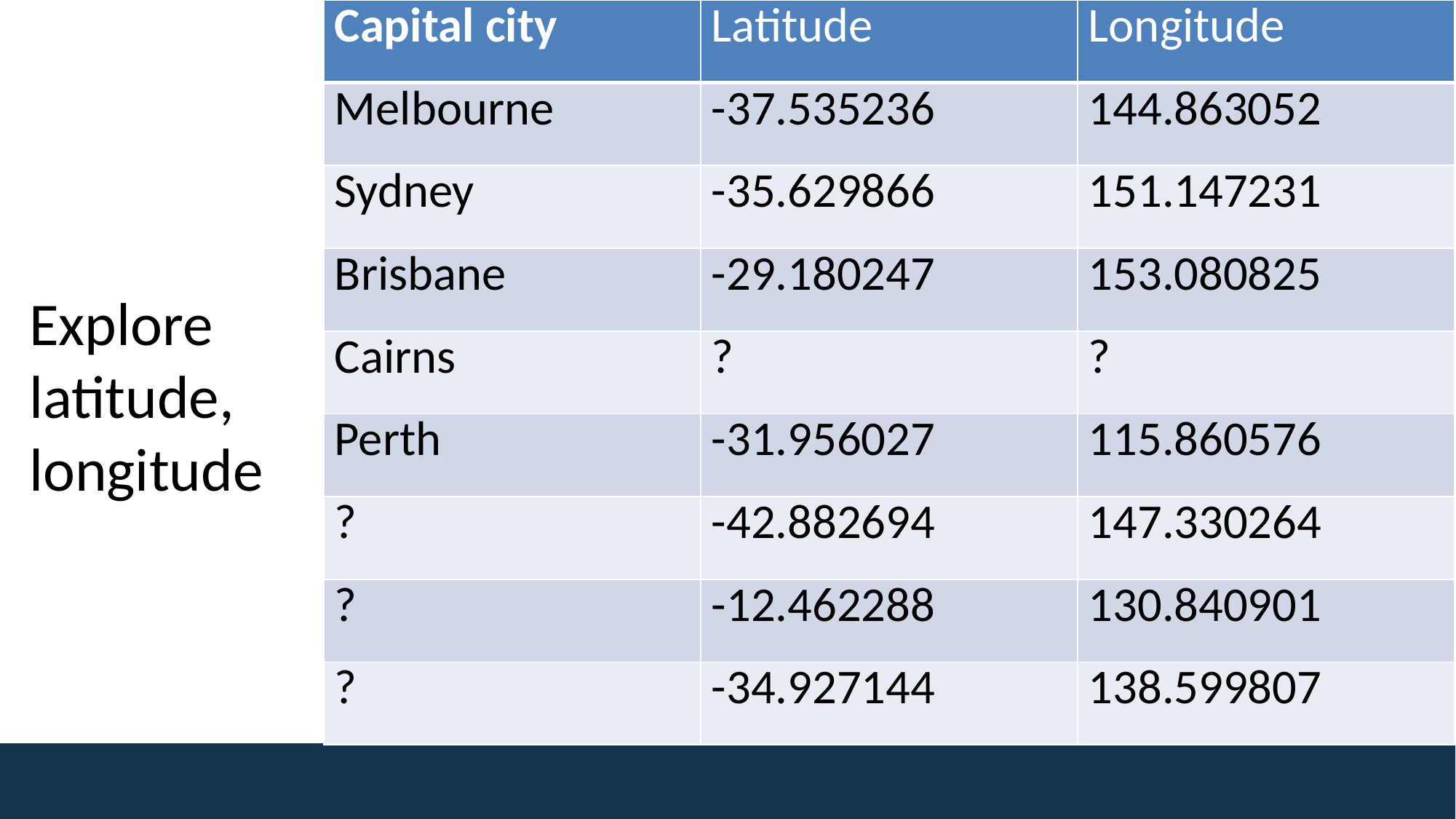

| Capital city | Latitude | Longitude |
| --- | --- | --- |
| Melbourne | -37.535236 | 144.863052 |
| Sydney | -35.629866 | 151.147231 |
| Brisbane | -29.180247 | 153.080825 |
| Cairns | ? | ? |
| Perth | -31.956027 | 115.860576 |
| ? | -42.882694 | 147.330264 |
| ? | -12.462288 | 130.840901 |
| ? | -34.927144 | 138.599807 |
Explore latitude, longitude